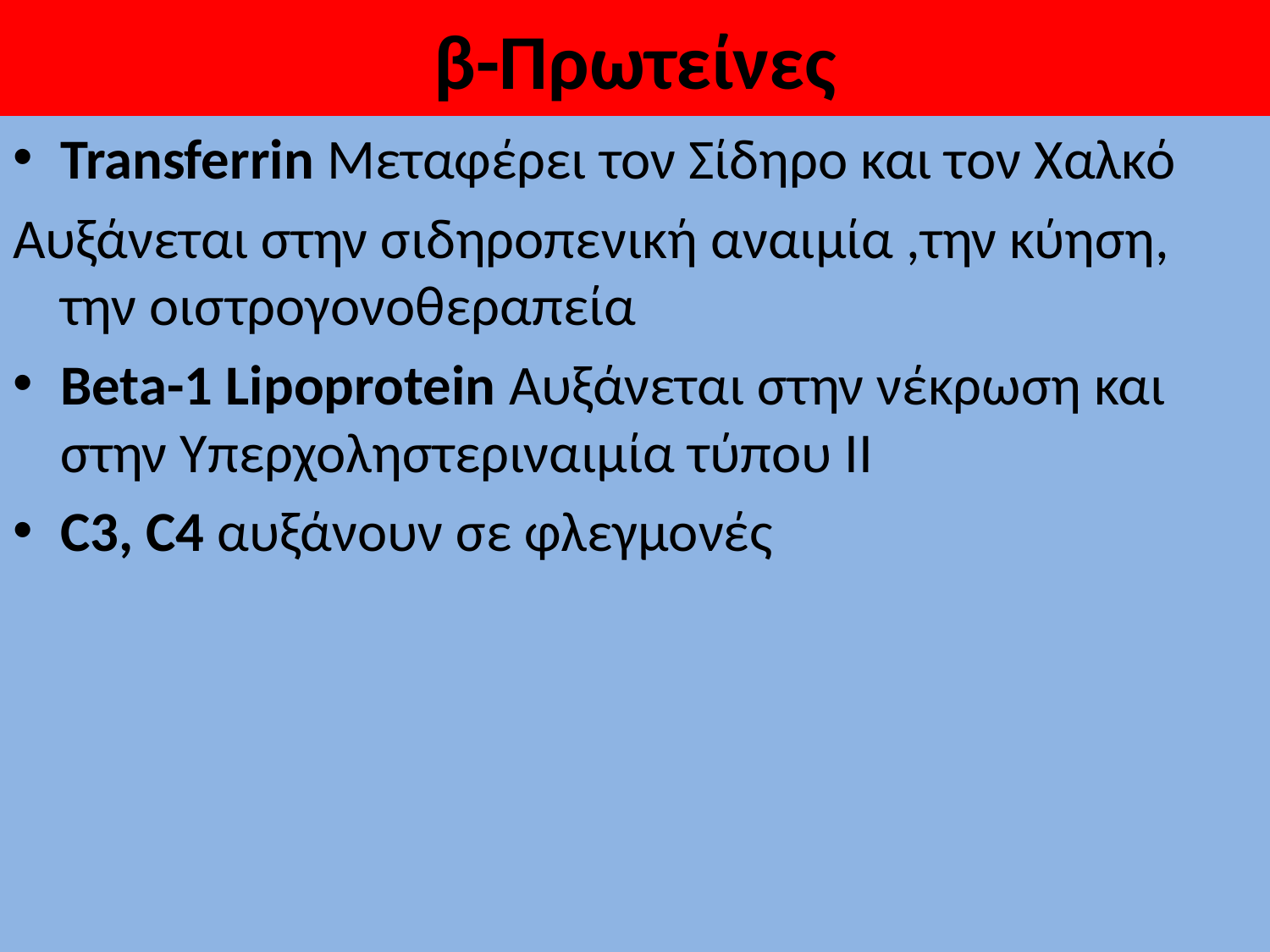

# β-Πρωτείνες
Transferrin Μεταφέρει τον Σίδηρο και τον Χαλκό
Αυξάνεται στην σιδηροπενική αναιμία ,την κύηση, την οιστρογονοθεραπεία
Beta-1 Lipoprotein Αυξάνεται στην νέκρωση και στην Υπερχοληστεριναιμία τύπου ΙΙ
C3, C4 αυξάνουν σε φλεγμονές